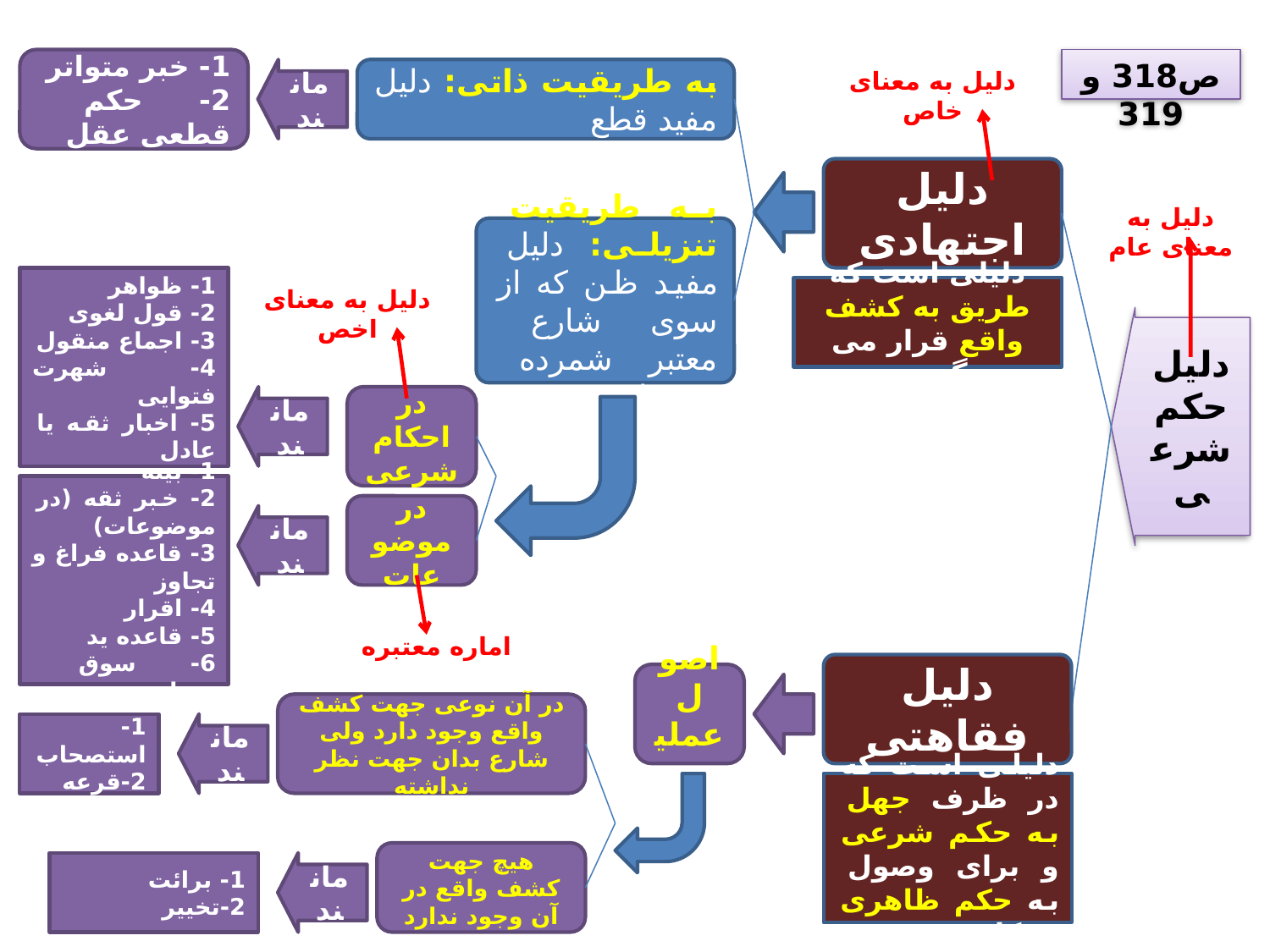

1- خبر متواتر
2- حکم قطعی عقل
ص318 و 319
مانند
به طریقیت ذاتی: دلیل مفید قطع
دلیل به معنای خاص
دلیل اجتهادی

دلیل به معنای عام
به طریقیت تنزیلی: دلیل مفید ظن که از سوی شارع معتبر شمرده شده است
1- ظواهر
2- قول لغوی
3- اجماع منقول
4- شهرت فتوایی
5- اخبار ثقه یا عادل
دلیل به معنای اخص
دلیلی است که طریق به کشف واقع قرار می گیرد.
دلیل حکم شرعی
مانند
در احکام شرعی

1- بینه
2- خبر ثقه (در موضوعات)
3- قاعده فراغ و تجاوز
4- اقرار
5- قاعده ید
6- سوق مسلمین
در موضوعات
مانند
اماره معتبره
دلیل فقاهتی
اصول عملیه

در آن نوعی جهت کشف واقع وجود دارد ولی شارع بدان جهت نظر نداشته
1- استصحاب
2-قرعه
مانند

دلیلی است که در ظرف جهل به حکم شرعی و برای وصول به حکم ظاهری به کار می رود
هیچ جهت کشف واقع در آن وجود ندارد
1- برائت
2-تخییر
مانند
21